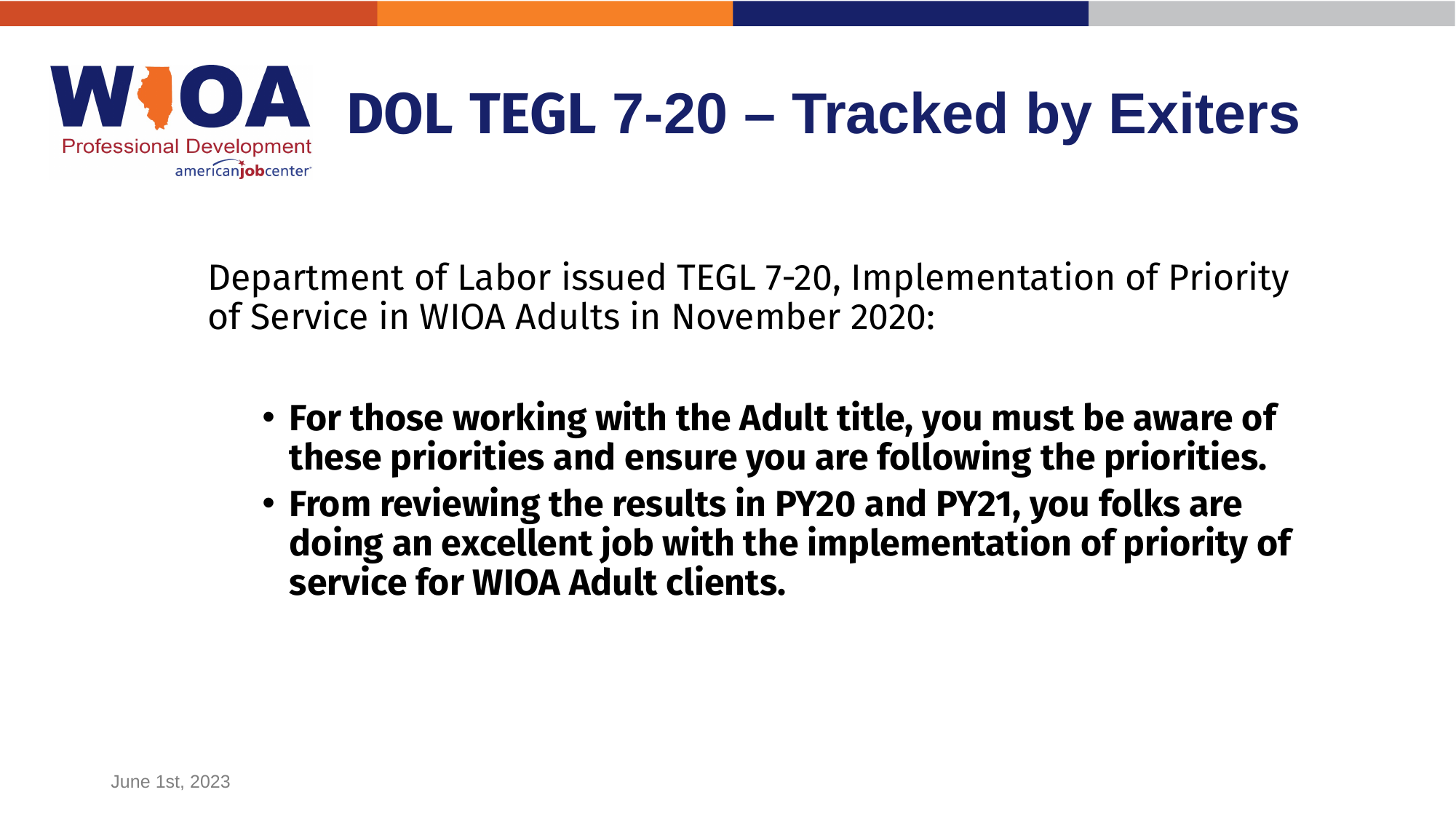

# DOL TEGL 7-20 – Tracked by Exiters
Department of Labor issued TEGL 7-20, Implementation of Priority of Service in WIOA Adults in November 2020:

For those working with the Adult title, you must be aware of these priorities and ensure you are following the priorities.
From reviewing the results in PY20 and PY21, you folks are doing an excellent job with the implementation of priority of service for WIOA Adult clients.

June 1st, 2023